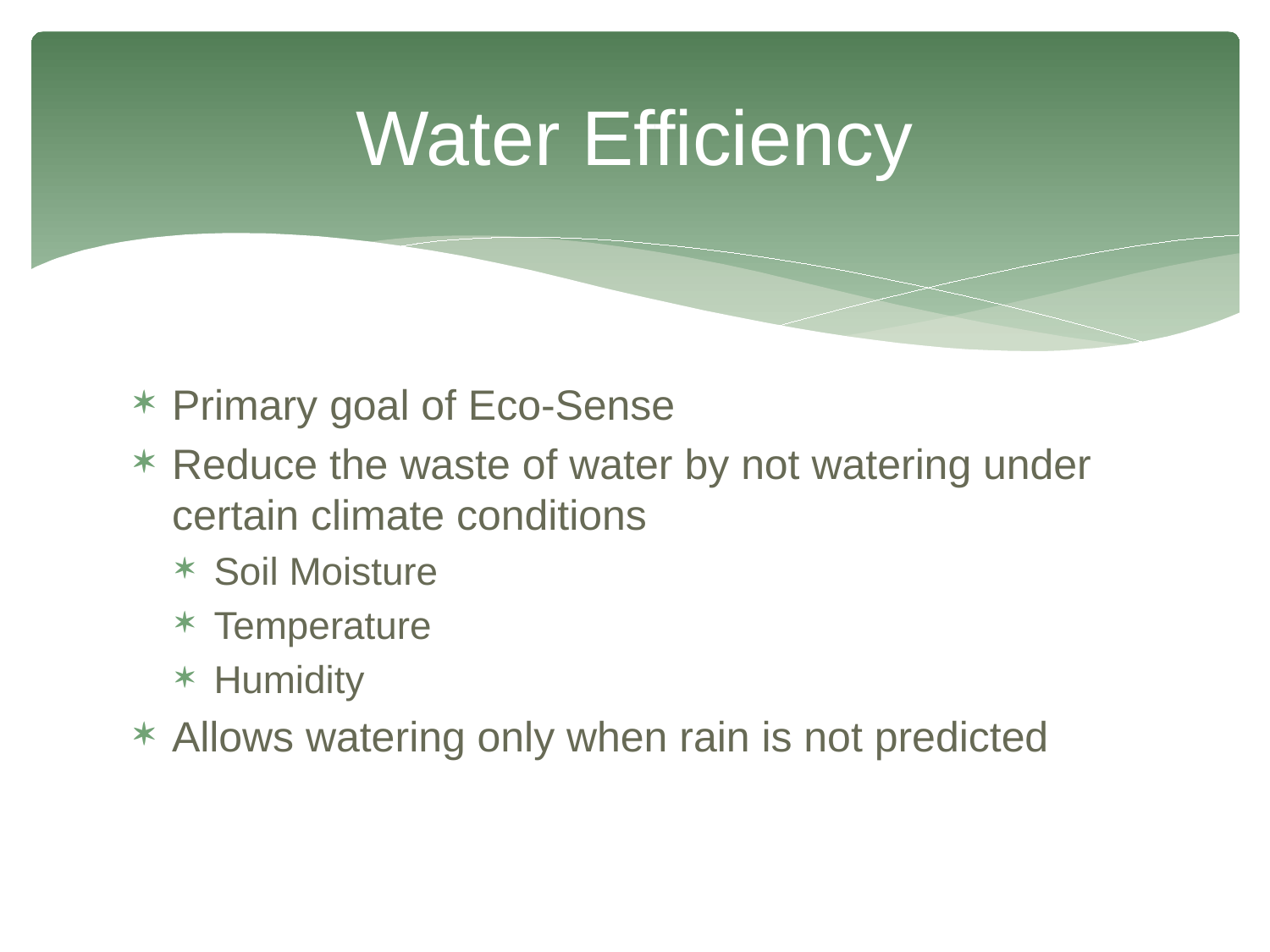

# Water Efficiency
Primary goal of Eco-Sense
Reduce the waste of water by not watering under certain climate conditions
Soil Moisture
Temperature
Humidity
Allows watering only when rain is not predicted